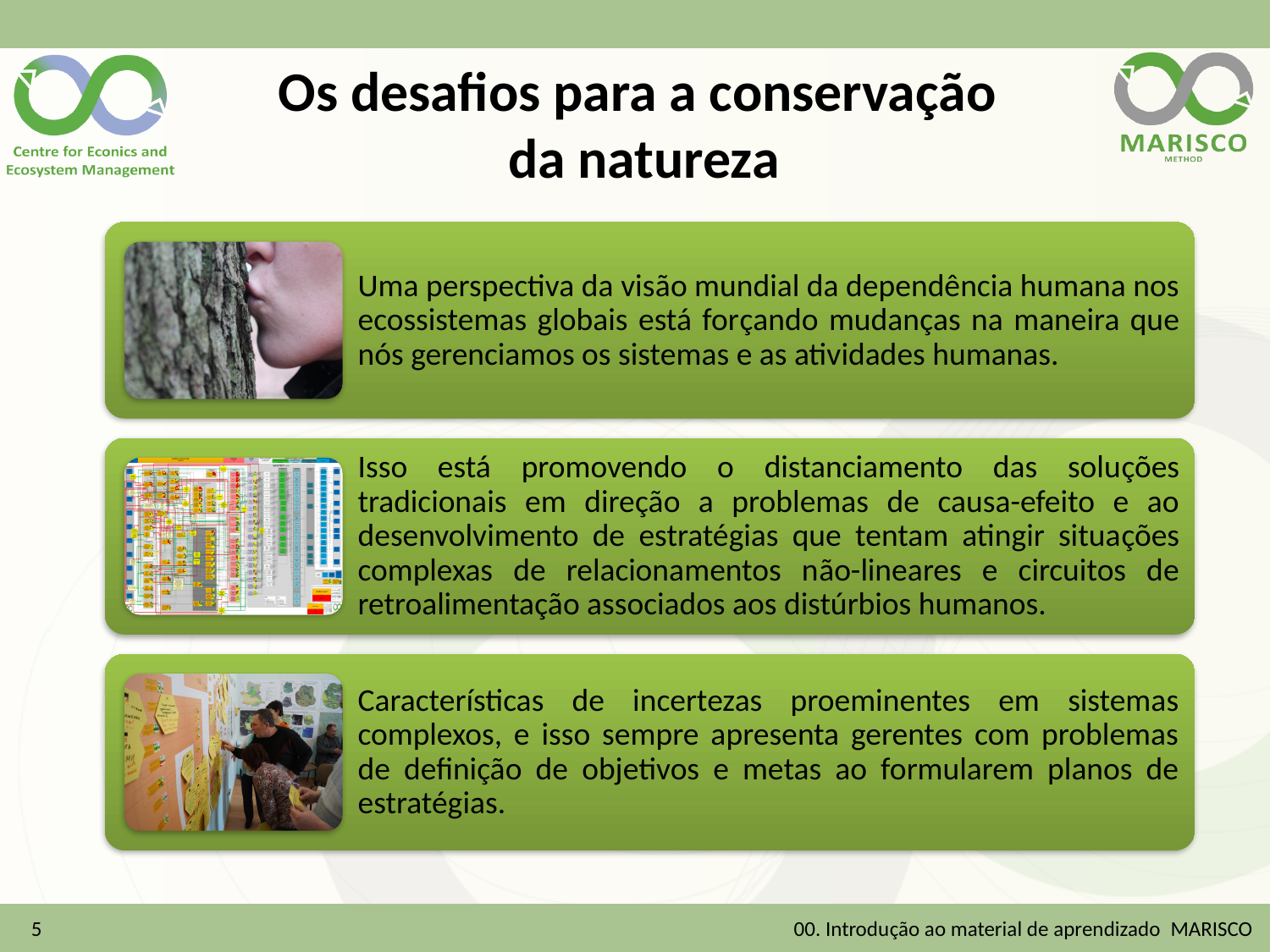

# Os desafios para a conservação da natureza
Uma perspectiva da visão mundial da dependência humana nos ecossistemas globais está forçando mudanças na maneira que nós gerenciamos os sistemas e as atividades humanas.
Isso está promovendo o distanciamento das soluções tradicionais em direção a problemas de causa-efeito e ao desenvolvimento de estratégias que tentam atingir situações complexas de relacionamentos não-lineares e circuitos de retroalimentação associados aos distúrbios humanos.
Características de incertezas proeminentes em sistemas complexos, e isso sempre apresenta gerentes com problemas de definição de objetivos e metas ao formularem planos de estratégias.
5
00. Introdução ao material de aprendizado  MARISCO